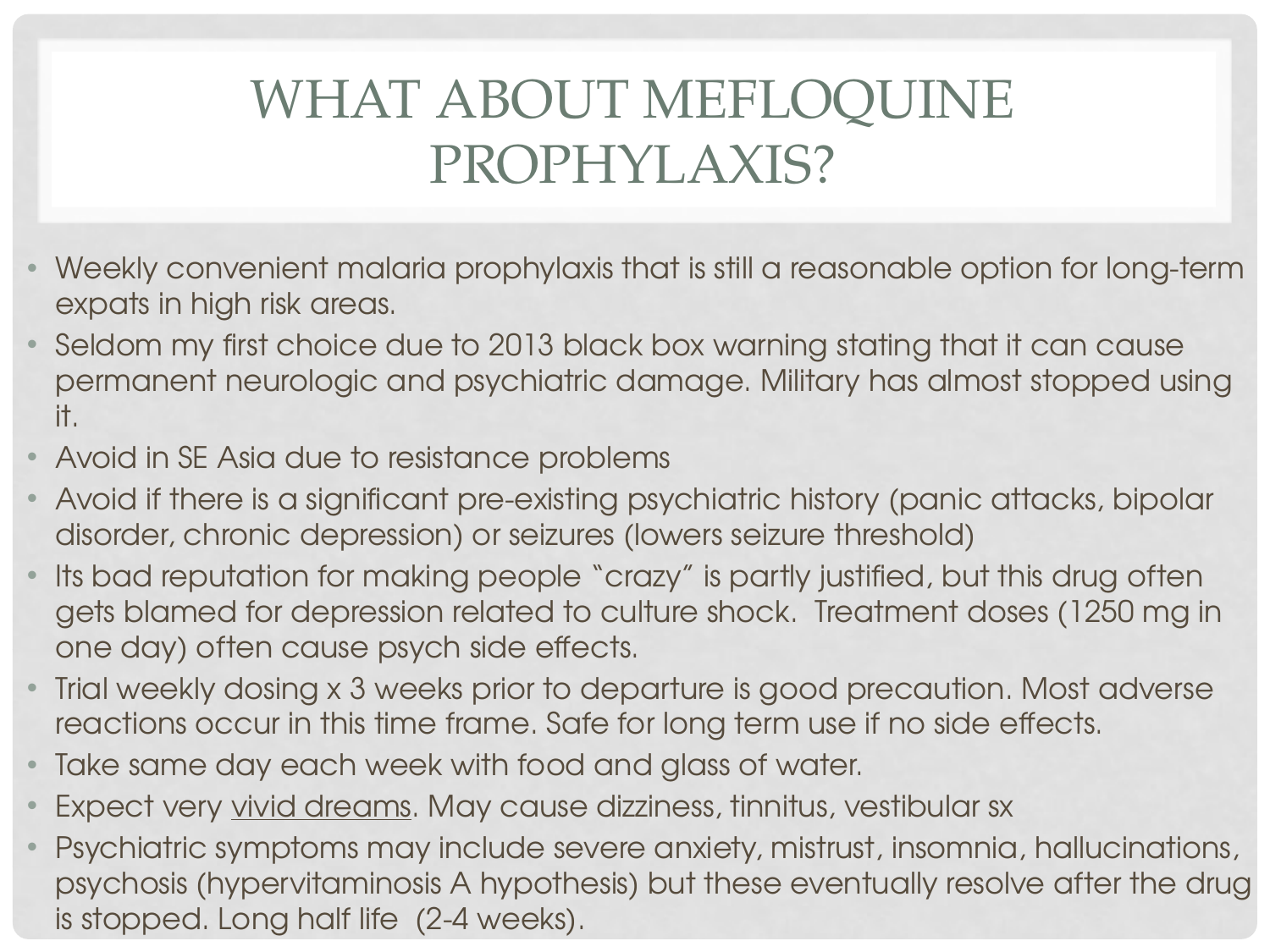

# What About mefloquine prophylaxis?
Weekly convenient malaria prophylaxis that is still a reasonable option for long-term expats in high risk areas.
Seldom my first choice due to 2013 black box warning stating that it can cause permanent neurologic and psychiatric damage. Military has almost stopped using it.
Avoid in SE Asia due to resistance problems
Avoid if there is a significant pre-existing psychiatric history (panic attacks, bipolar disorder, chronic depression) or seizures (lowers seizure threshold)
Its bad reputation for making people “crazy” is partly justified, but this drug often gets blamed for depression related to culture shock.  Treatment doses (1250 mg in one day) often cause psych side effects.
Trial weekly dosing x 3 weeks prior to departure is good precaution. Most adverse reactions occur in this time frame. Safe for long term use if no side effects.
Take same day each week with food and glass of water.
Expect very vivid dreams. May cause dizziness, tinnitus, vestibular sx
Psychiatric symptoms may include severe anxiety, mistrust, insomnia, hallucinations, psychosis (hypervitaminosis A hypothesis) but these eventually resolve after the drug is stopped. Long half life  (2-4 weeks).